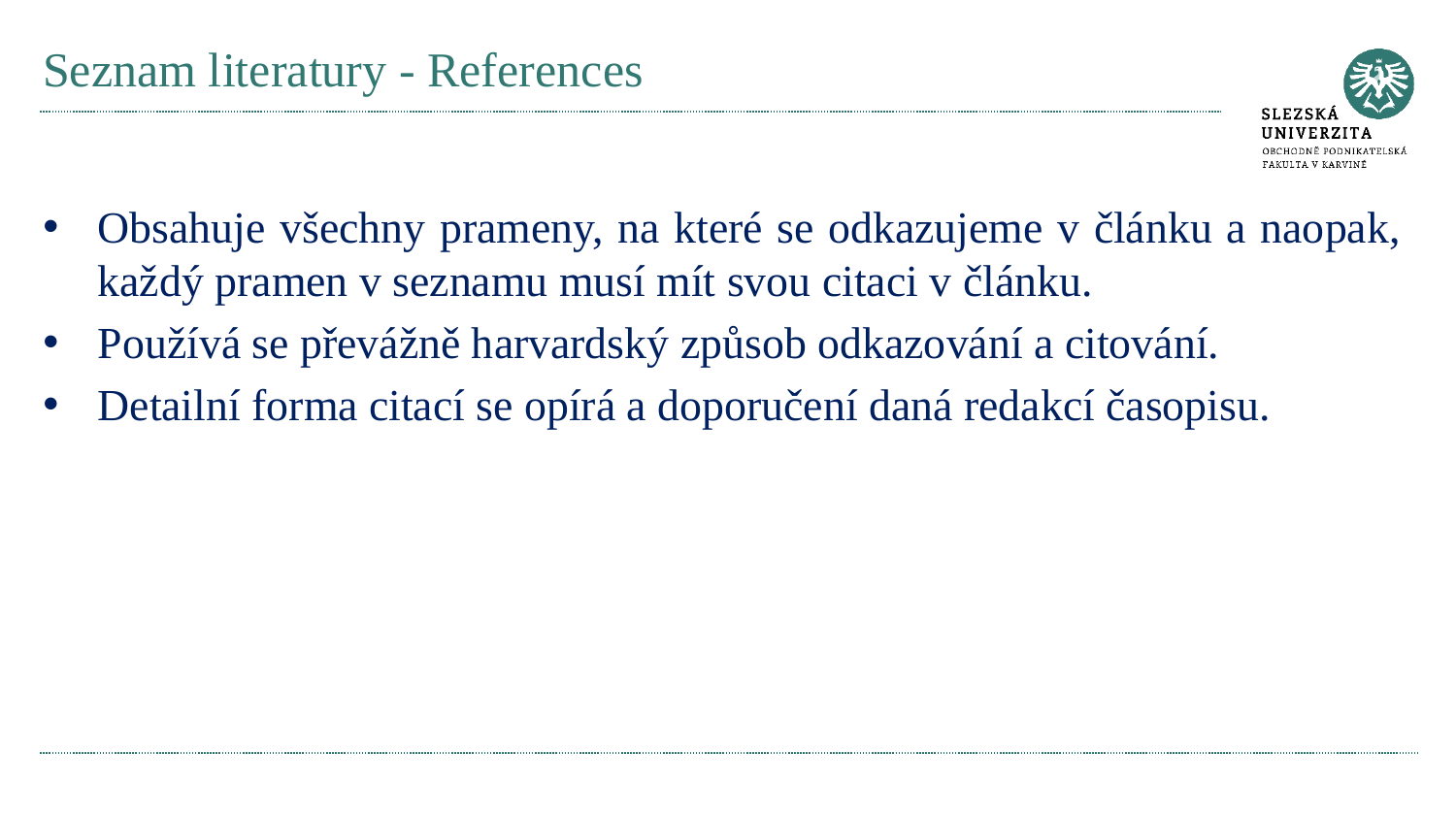

# Seznam literatury - References
Obsahuje všechny prameny, na které se odkazujeme v článku a naopak, každý pramen v seznamu musí mít svou citaci v článku.
Používá se převážně harvardský způsob odkazování a citování.
Detailní forma citací se opírá a doporučení daná redakcí časopisu.